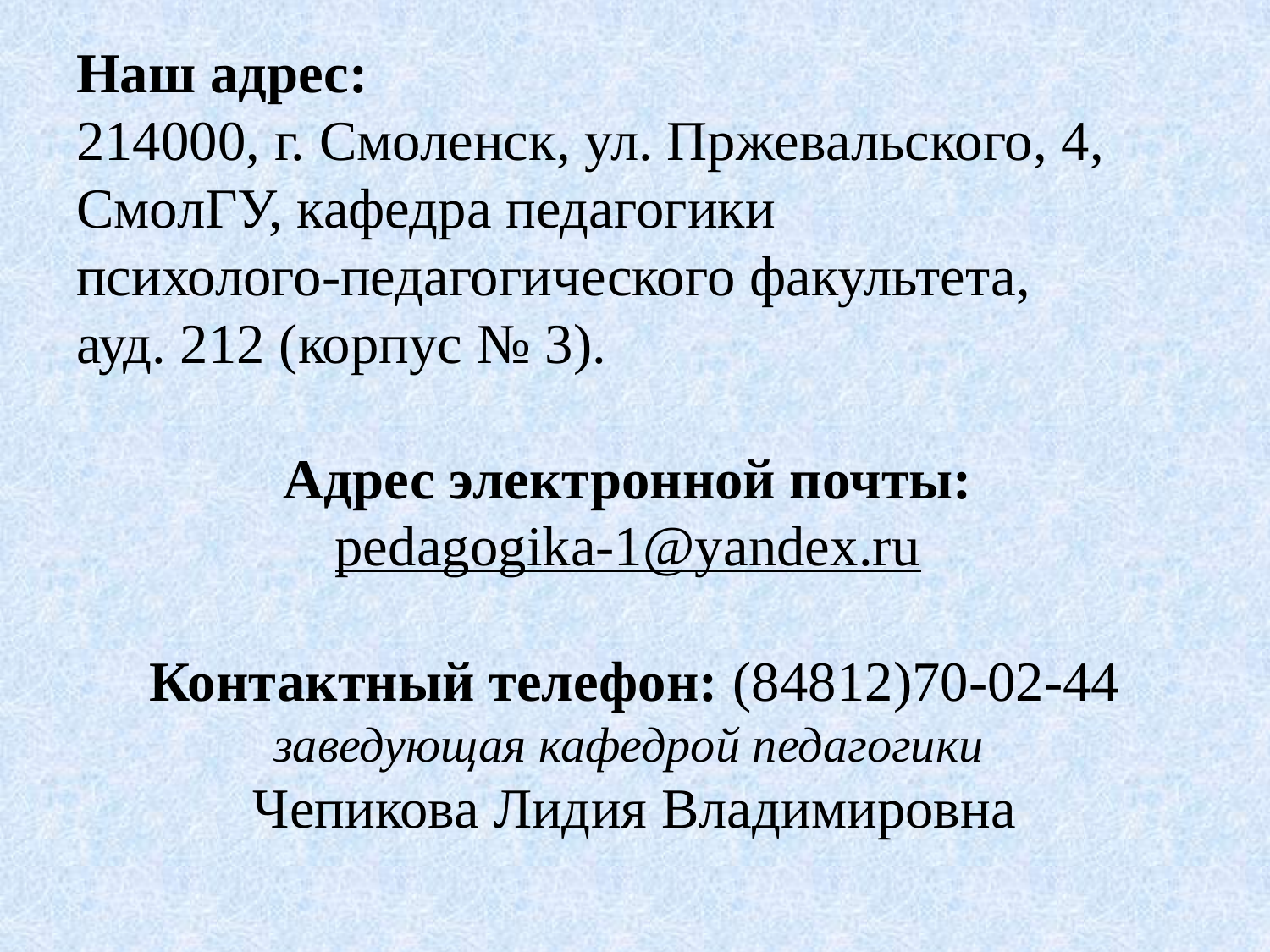

Наш адрес:
214000, г. Смоленск, ул. Пржевальского, 4, СмолГУ, кафедра педагогики
психолого-педагогического факультета,
ауд. 212 (корпус № 3).

Адрес электронной почты:
pedagogika-1@yandex.ru

Контактный телефон: (84812)70-02-44 заведующая кафедрой педагогики
Чепикова Лидия Владимировна